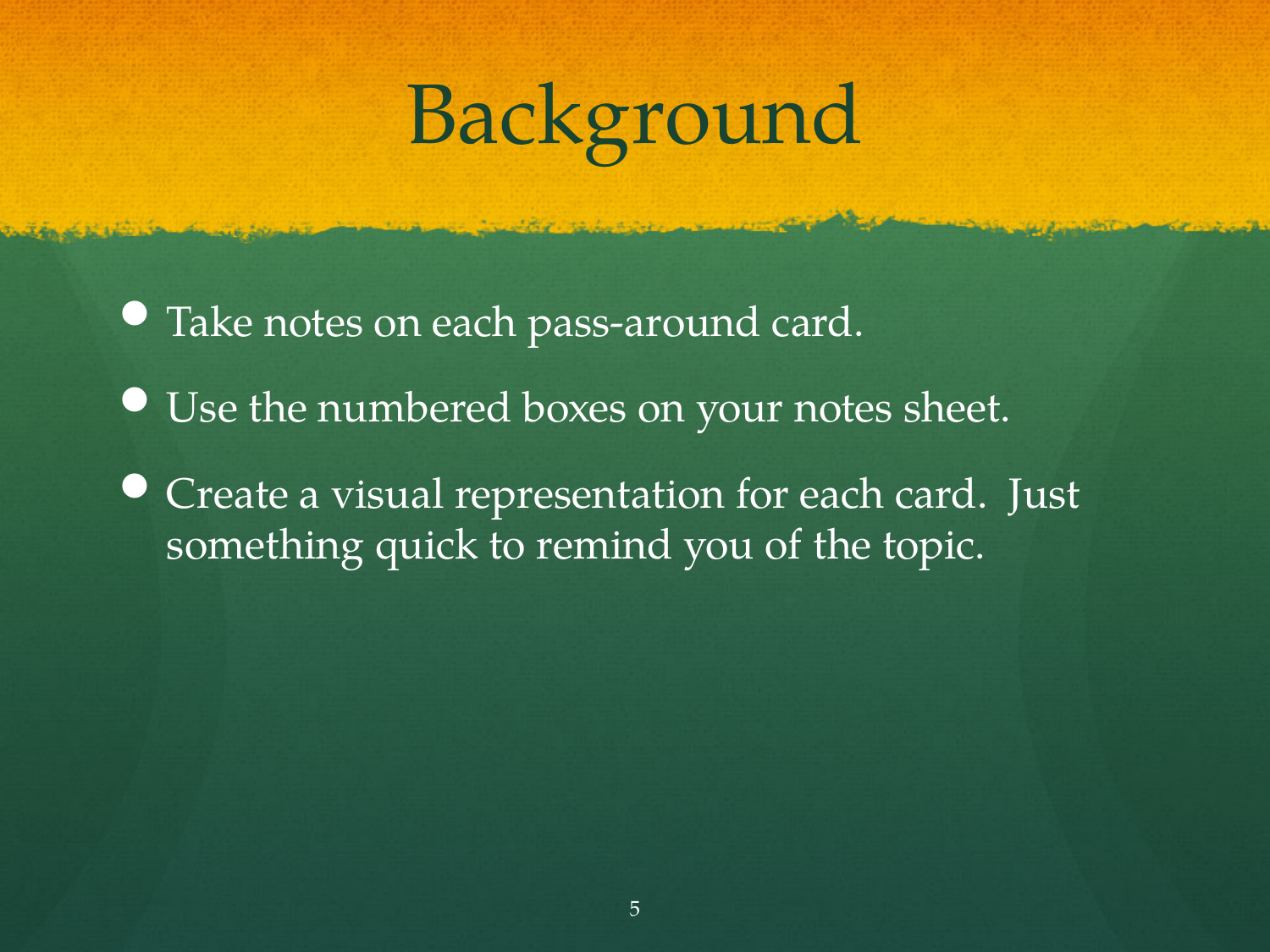

# Background
Take notes on each pass-around card.
Use the numbered boxes on your notes sheet.
Create a visual representation for each card.  Just something quick to remind you of the topic.
5